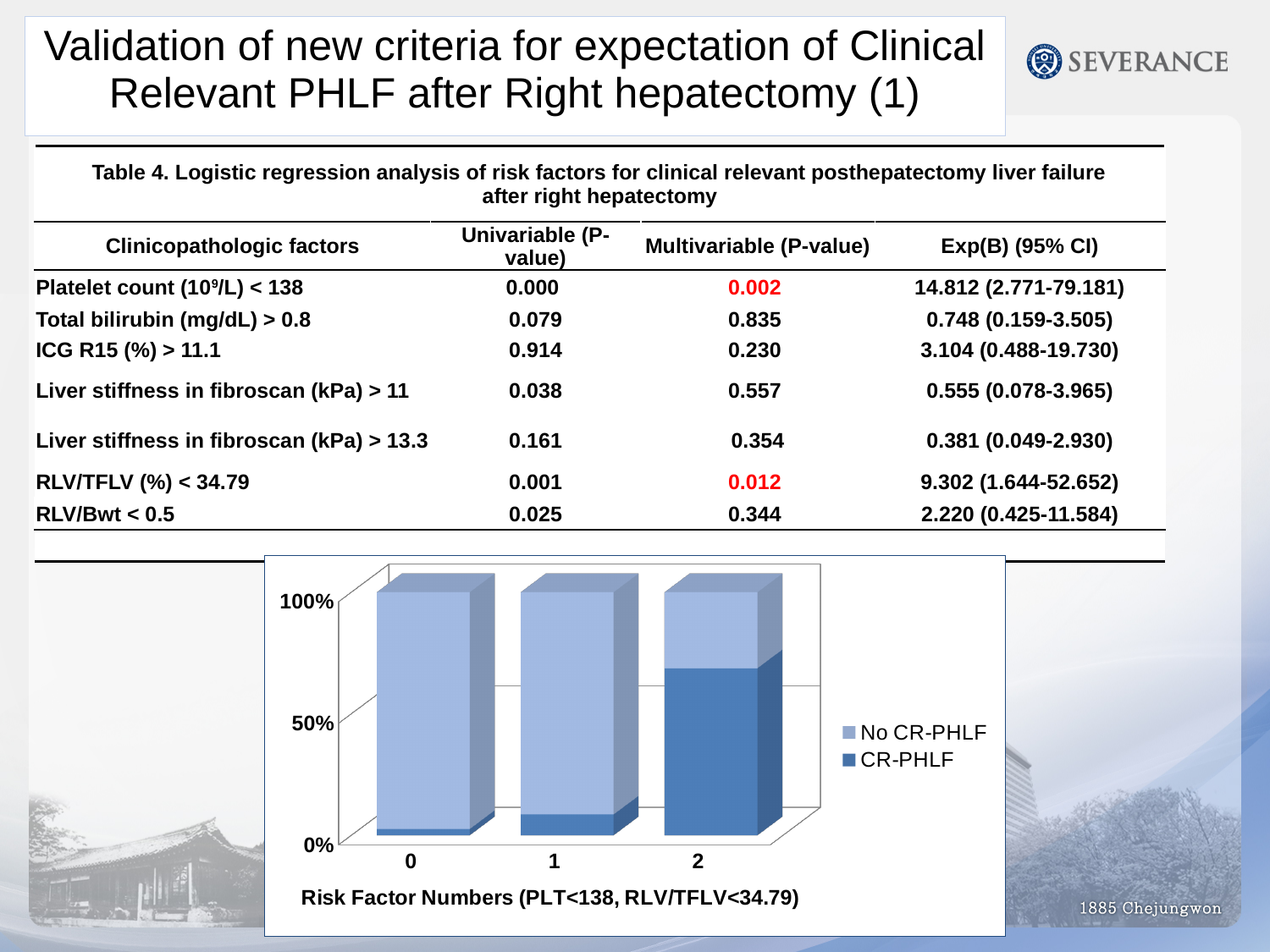

Validation of new criteria for expectation of Clinical Relevant PHLF after Right hepatectomy (1)
| Table 4. Logistic regression analysis of risk factors for clinical relevant posthepatectomy liver failure after right hepatectomy |  |  |  |
| --- | --- | --- | --- |
| Clinicopathologic factors | Univariable (P-value) | Multivariable (P-value) | Exp(B) (95% CI) |
| Platelet count (109/L) < 138 | 0.000 | 0.002 | 14.812 (2.771-79.181) |
| Total bilirubin (mg/dL) > 0.8 | 0.079 | 0.835 | 0.748 (0.159-3.505) |
| ICG R15 (%) > 11.1 | 0.914 | 0.230 | 3.104 (0.488-19.730) |
| Liver stiffness in fibroscan (kPa) > 11 | 0.038 | 0.557 | 0.555 (0.078-3.965) |
| Liver stiffness in fibroscan (kPa) > 13.3 | 0.161 | 0.354 | 0.381 (0.049-2.930) |
| RLV/TFLV (%) < 34.79 | 0.001 | 0.012 | 9.302 (1.644-52.652) |
| RLV/Bwt < 0.5 | 0.025 | 0.344 | 2.220 (0.425-11.584) |
|  |  |  |  |

[unsupported chart]